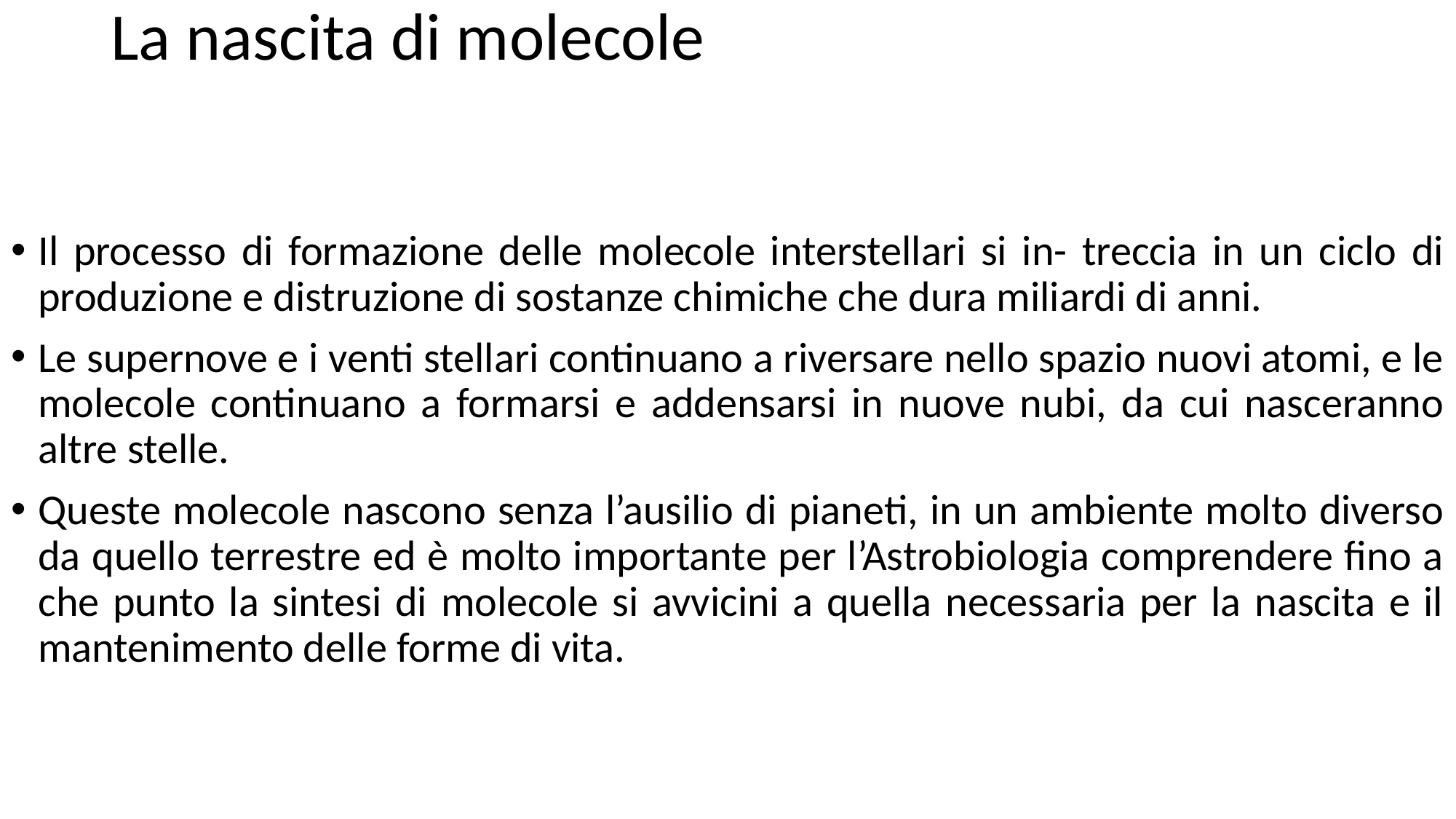

# La nascita di molecole
Il processo di formazione delle molecole interstellari si in- treccia in un ciclo di produzione e distruzione di sostanze chimiche che dura miliardi di anni.
Le supernove e i venti stellari continuano a riversare nello spazio nuovi atomi, e le molecole continuano a formarsi e addensarsi in nuove nubi, da cui nasceranno altre stelle.
Queste molecole nascono senza l’ausilio di pianeti, in un ambiente molto diverso da quello terrestre ed è molto importante per l’Astrobiologia comprendere fino a che punto la sintesi di molecole si avvicini a quella necessaria per la nascita e il mantenimento delle forme di vita.